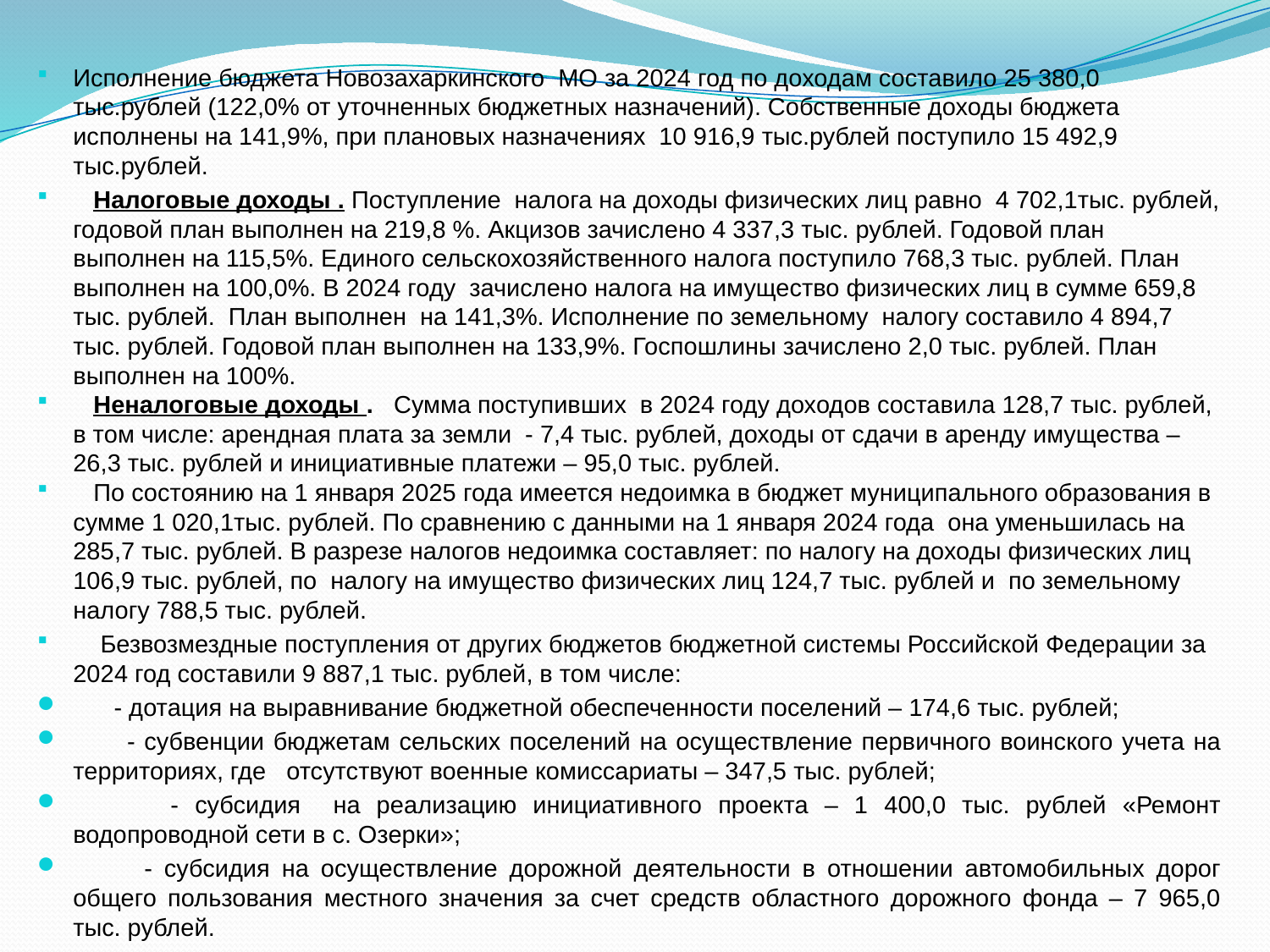

Исполнение бюджета Новозахаркинского  МО за 2024 год по доходам составило 25 380,0 тыс.рублей (122,0% от уточненных бюджетных назначений). Собственные доходы бюджета исполнены на 141,9%, при плановых назначениях  10 916,9 тыс.рублей поступило 15 492,9 тыс.рублей.
   Налоговые доходы . Поступление  налога на доходы физических лиц равно  4 702,1тыс. рублей, годовой план выполнен на 219,8 %. Акцизов зачислено 4 337,3 тыс. рублей. Годовой план выполнен на 115,5%. Единого сельскохозяйственного налога поступило 768,3 тыс. рублей. План выполнен на 100,0%. В 2024 году  зачислено налога на имущество физических лиц в сумме 659,8 тыс. рублей.  План выполнен  на 141,3%. Исполнение по земельному  налогу составило 4 894,7 тыс. рублей. Годовой план выполнен на 133,9%. Госпошлины зачислено 2,0 тыс. рублей. План выполнен на 100%.
   Неналоговые доходы .   Сумма поступивших  в 2024 году доходов составила 128,7 тыс. рублей, в том числе: арендная плата за земли  - 7,4 тыс. рублей, доходы от сдачи в аренду имущества – 26,3 тыс. рублей и инициативные платежи – 95,0 тыс. рублей.
   По состоянию на 1 января 2025 года имеется недоимка в бюджет муниципального образования в сумме 1 020,1тыс. рублей. По сравнению с данными на 1 января 2024 года  она уменьшилась на 285,7 тыс. рублей. В разрезе налогов недоимка составляет: по налогу на доходы физических лиц 106,9 тыс. рублей, по  налогу на имущество физических лиц 124,7 тыс. рублей и  по земельному налогу 788,5 тыс. рублей.
    Безвозмездные поступления от других бюджетов бюджетной системы Российской Федерации за 2024 год составили 9 887,1 тыс. рублей, в том числе:
      - дотация на выравнивание бюджетной обеспеченности поселений – 174,6 тыс. рублей;
      - субвенции бюджетам сельских поселений на осуществление первичного воинского учета на территориях, где   отсутствуют военные комиссариаты – 347,5 тыс. рублей;
      - субсидия  на реализацию инициативного проекта – 1 400,0 тыс. рублей «Ремонт водопроводной сети в с. Озерки»;
      - субсидия на осуществление дорожной деятельности в отношении автомобильных дорог общего пользования местного значения за счет средств областного дорожного фонда – 7 965,0 тыс. рублей.